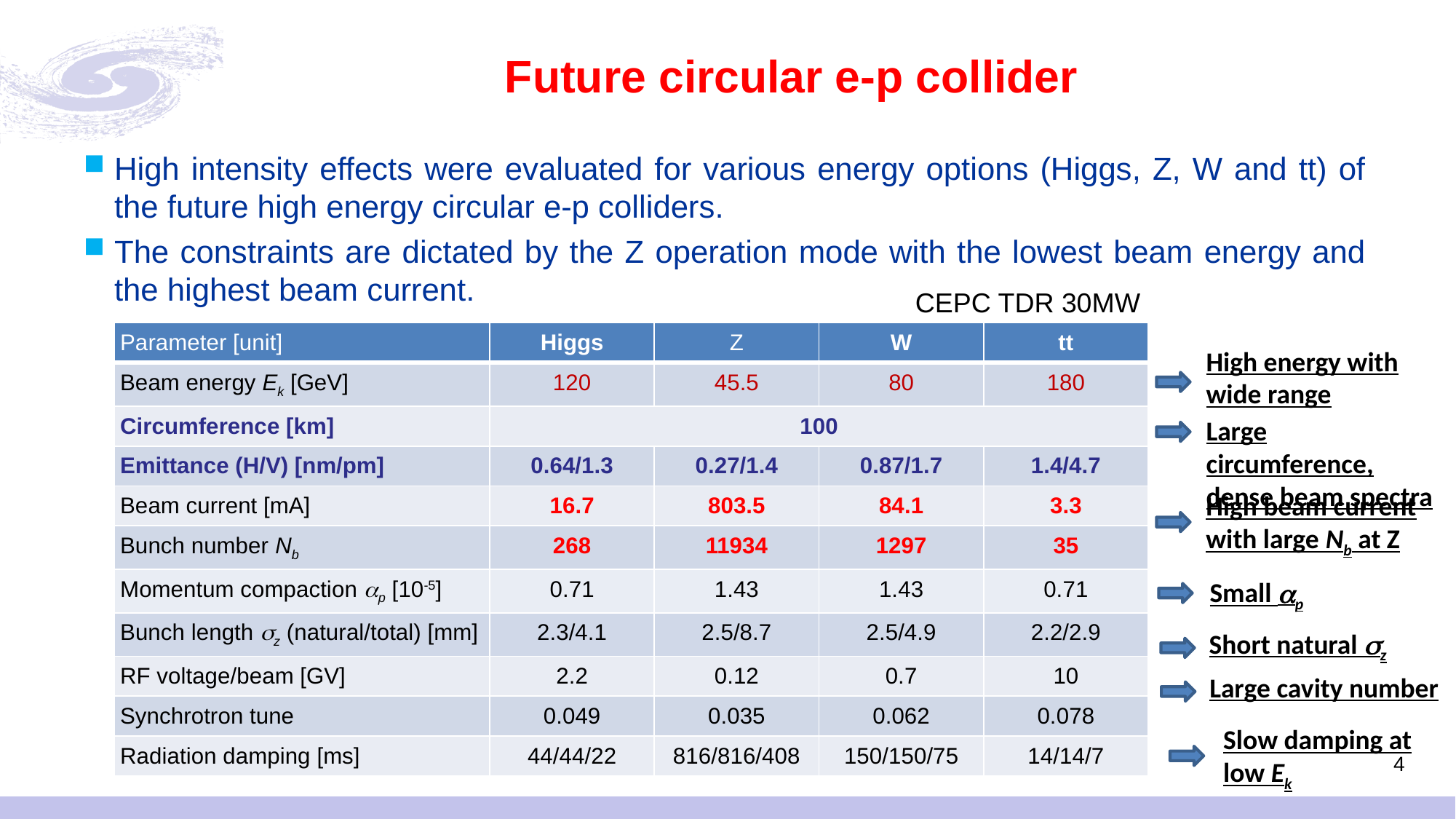

# Future circular e-p collider
High intensity effects were evaluated for various energy options (Higgs, Z, W and tt) of the future high energy circular e-p colliders.
The constraints are dictated by the Z operation mode with the lowest beam energy and the highest beam current.

CEPC TDR 30MW
| Parameter [unit] | Higgs | Z | W | tt |
| --- | --- | --- | --- | --- |
| Beam energy Ek [GeV] | 120 | 45.5 | 80 | 180 |
| Circumference [km] | 100 | 100 |  |  |
| Emittance (H/V) [nm/pm] | 0.64/1.3 | 0.27/1.4 | 0.87/1.7 | 1.4/4.7 |
| Beam current [mA] | 16.7 | 803.5 | 84.1 | 3.3 |
| Bunch number Nb | 268 | 11934 | 1297 | 35 |
| Momentum compaction αp [10-5] | 0.71 | 1.43 | 1.43 | 0.71 |
| Bunch length σz (natural/total) [mm] | 2.3/4.1 | 2.5/8.7 | 2.5/4.9 | 2.2/2.9 |
| RF voltage/beam [GV] | 2.2 | 0.12 | 0.7 | 10 |
| Synchrotron tune | 0.049 | 0.035 | 0.062 | 0.078 |
| Radiation damping [ms] | 44/44/22 | 816/816/408 | 150/150/75 | 14/14/7 |
High energy with wide range

Large circumference, dense beam spectra

High beam current with large Nb at Z

Small αp

Short natural σz

Large cavity number

Slow damping at low Ek